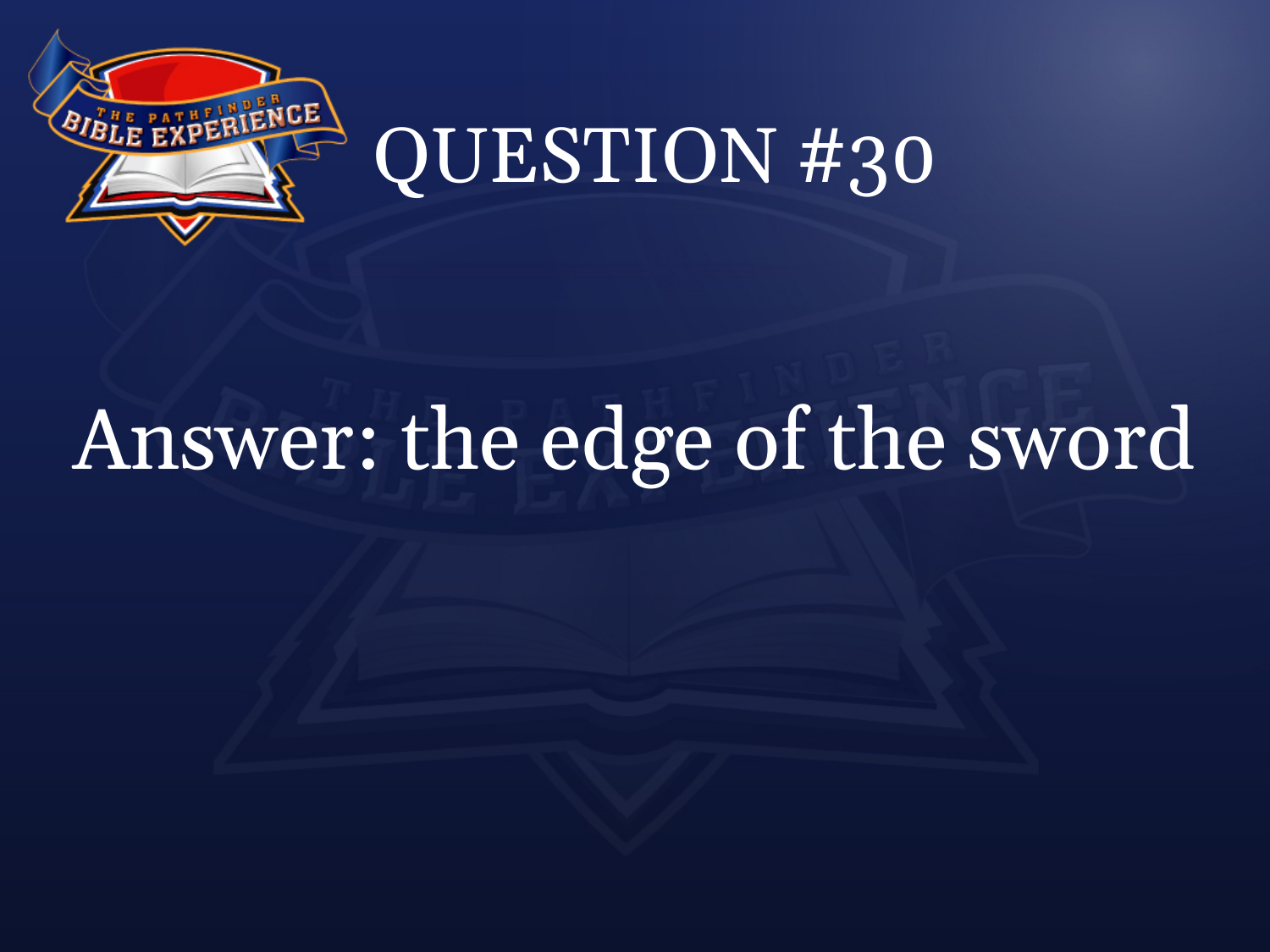

# QUESTION #30

Answer: the edge of the sword